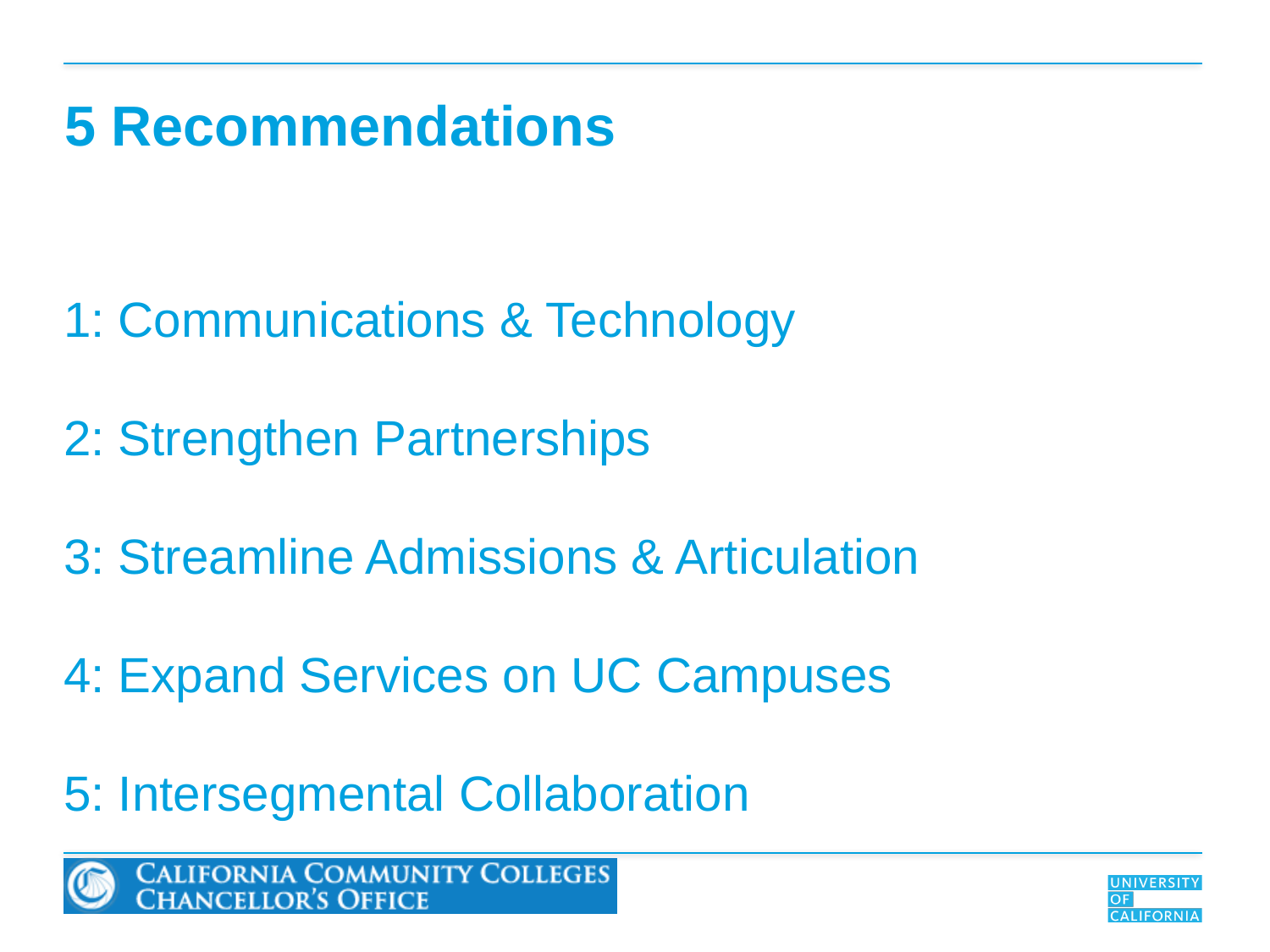

5 Recommendations
1: Communications & Technology

2: Strengthen Partnerships

3: Streamline Admissions & Articulation

4: Expand Services on UC Campuses

5: Intersegmental Collaboration